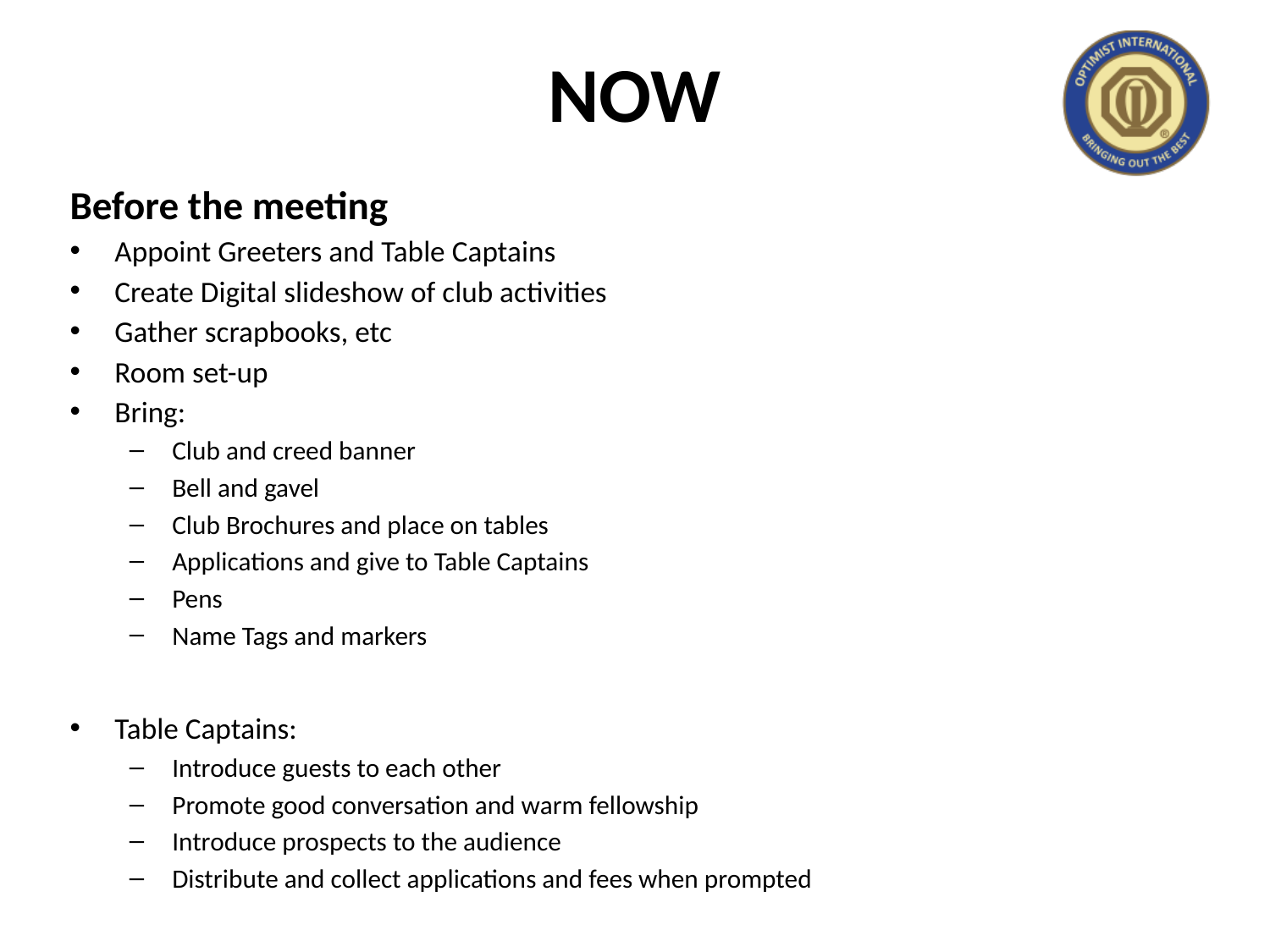

# NOW
Before the meeting
Appoint Greeters and Table Captains
Create Digital slideshow of club activities
Gather scrapbooks, etc
Room set-up
Bring:
Club and creed banner
Bell and gavel
Club Brochures and place on tables
Applications and give to Table Captains
Pens
Name Tags and markers

Table Captains:
Introduce guests to each other
Promote good conversation and warm fellowship
Introduce prospects to the audience
Distribute and collect applications and fees when prompted